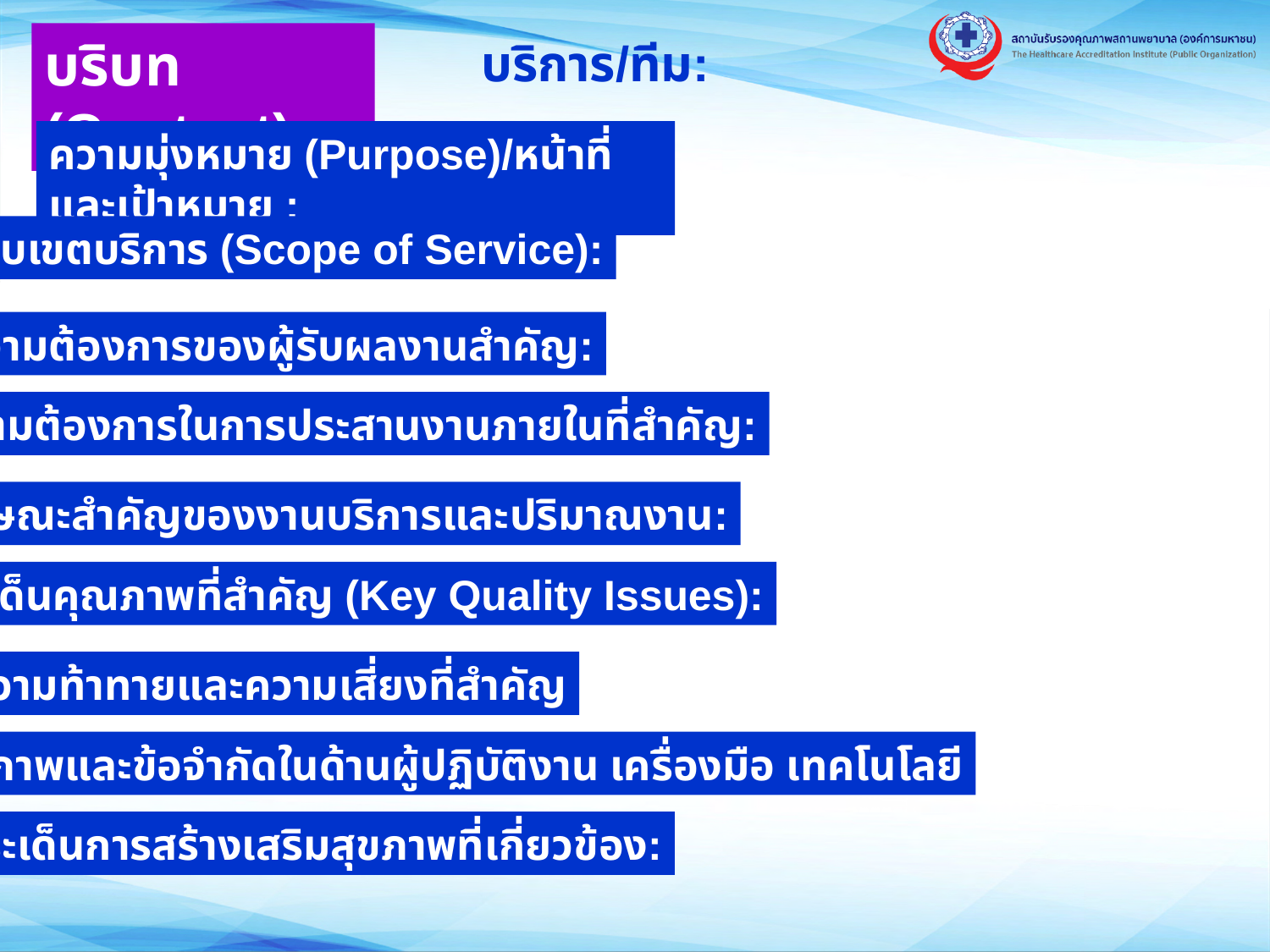

บริบท (Context)
บริการ/ทีม:
ความมุ่งหมาย (Purpose)/หน้าที่ และเป้าหมาย :
ขอบเขตบริการ (Scope of Service):
ความต้องการของผู้รับผลงานสำคัญ:
ความต้องการในการประสานงานภายในที่สำคัญ:
ลักษณะสำคัญของงานบริการและปริมาณงาน:
ประเด็นคุณภาพที่สำคัญ (Key Quality Issues):
ความท้าทายและความเสี่ยงที่สำคัญ
ศักยภาพและข้อจำกัดในด้านผู้ปฏิบัติงาน เครื่องมือ เทคโนโลยี
ประเด็นการสร้างเสริมสุขภาพที่เกี่ยวข้อง: